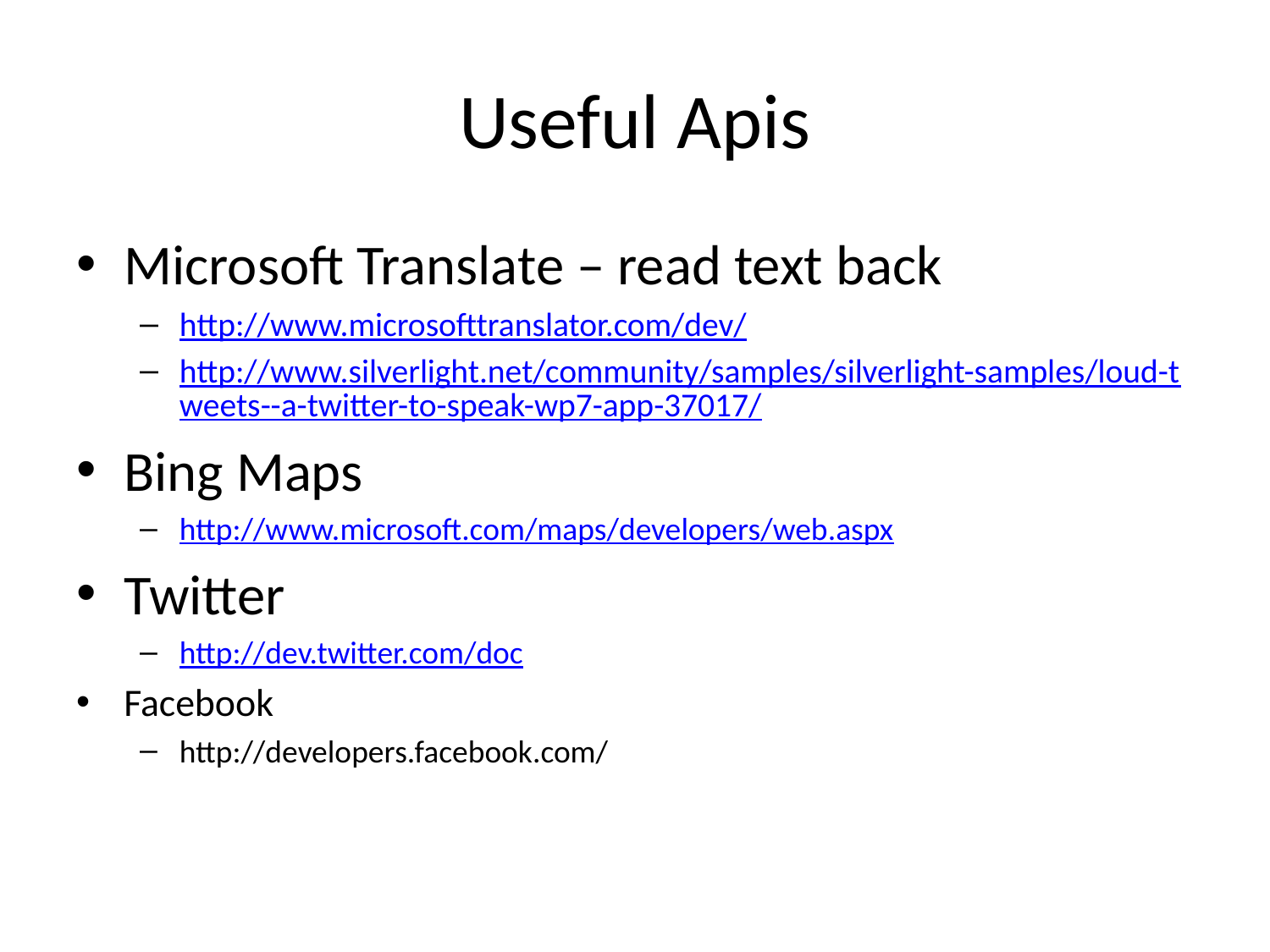

# Useful Apis
Microsoft Translate – read text back
http://www.microsofttranslator.com/dev/
http://www.silverlight.net/community/samples/silverlight-samples/loud-tweets--a-twitter-to-speak-wp7-app-37017/
Bing Maps
http://www.microsoft.com/maps/developers/web.aspx
Twitter
http://dev.twitter.com/doc
Facebook
http://developers.facebook.com/